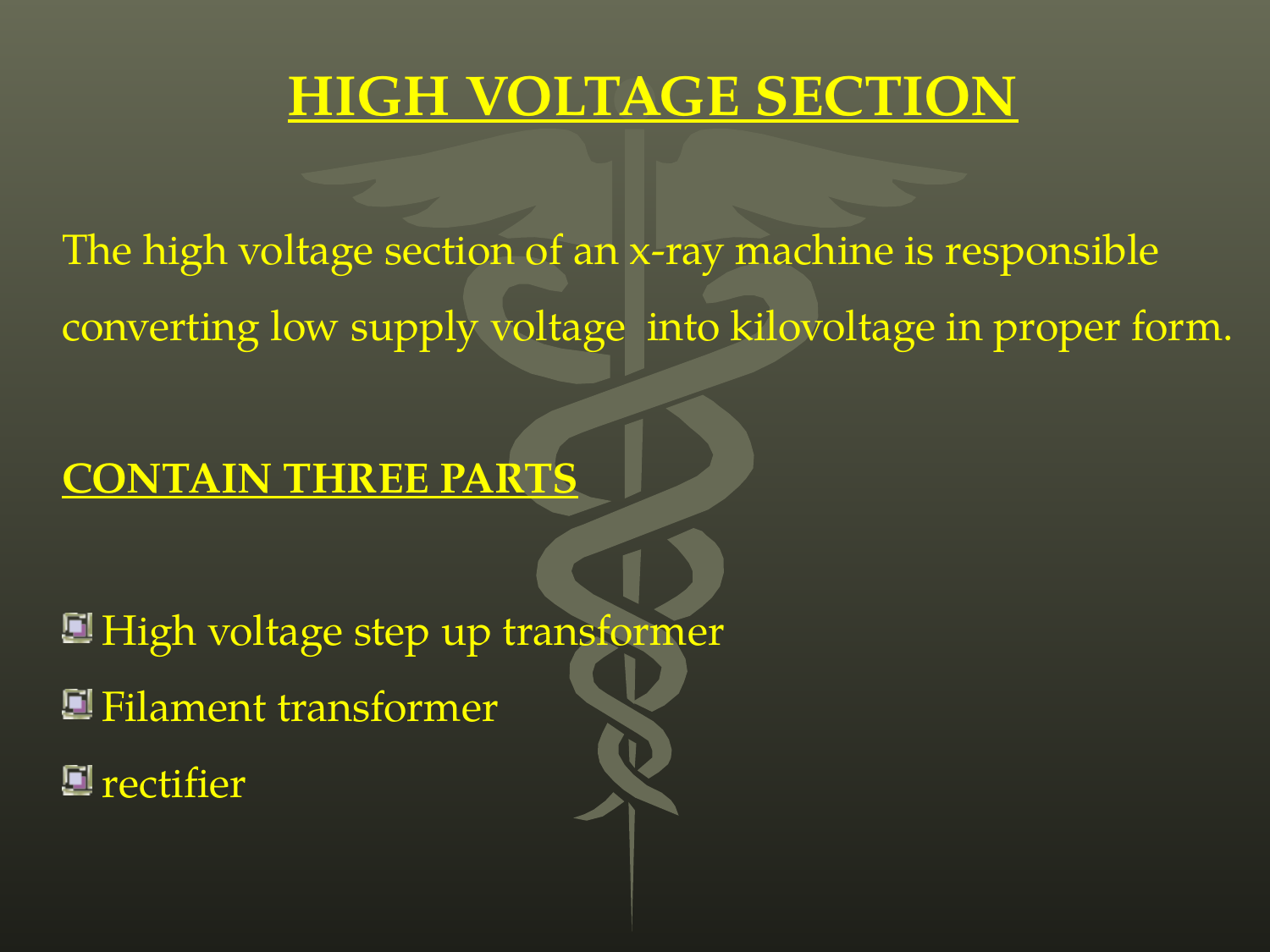

HIGH VOLTAGE SECTION
The high voltage section of an x-ray machine is responsible
converting low supply voltage  into kilovoltage in proper form.

CONTAIN THREE PARTS

 High voltage step up transformer
 Filament transformer
 rectifier